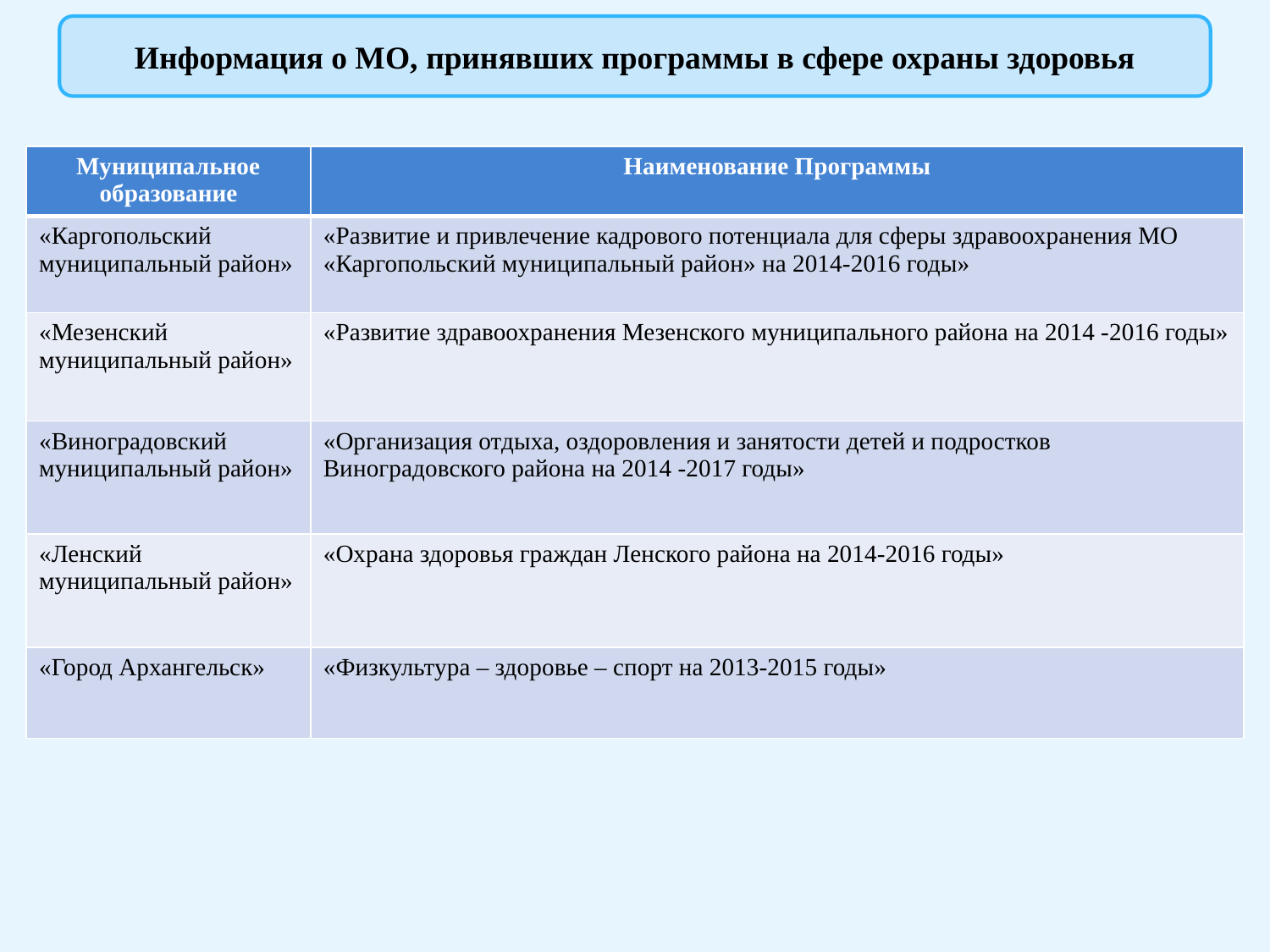

Информация о МО, принявших программы в сфере охраны здоровья
| Муниципальное образование | Наименование Программы |
| --- | --- |
| «Каргопольский муниципальный район» | «Развитие и привлечение кадрового потенциала для сферы здравоохранения МО «Каргопольский муниципальный район» на 2014-2016 годы» |
| «Мезенский муниципальный район» | «Развитие здравоохранения Мезенского муниципального района на 2014 -2016 годы» |
| «Виноградовский муниципальный район» | «Организация отдыха, оздоровления и занятости детей и подростков Виноградовского района на 2014 -2017 годы» |
| «Ленский муниципальный район» | «Охрана здоровья граждан Ленского района на 2014-2016 годы» |
| «Город Архангельск» | «Физкультура – здоровье – спорт на 2013-2015 годы» |